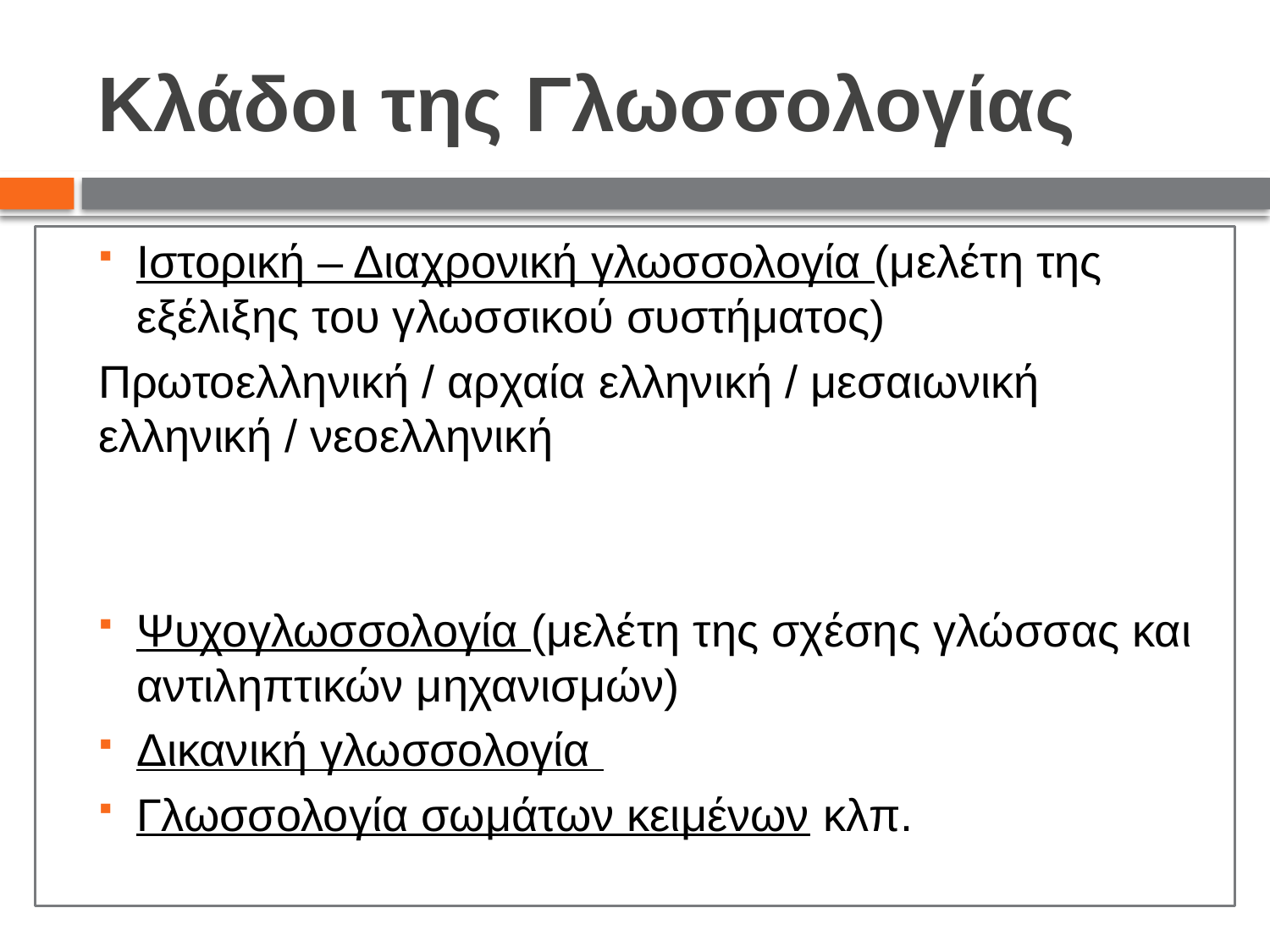

# Κλάδοι της Γλωσσολογίας
Ιστορική – Διαχρονική γλωσσολογία (μελέτη της εξέλιξης του γλωσσικού συστήματος)
Πρωτοελληνική / αρχαία ελληνική / μεσαιωνική ελληνική / νεοελληνική

Ψυχογλωσσολογία (μελέτη της σχέσης γλώσσας και αντιληπτικών μηχανισμών)
Δικανική γλωσσολογία
Γλωσσολογία σωμάτων κειμένων κλπ.